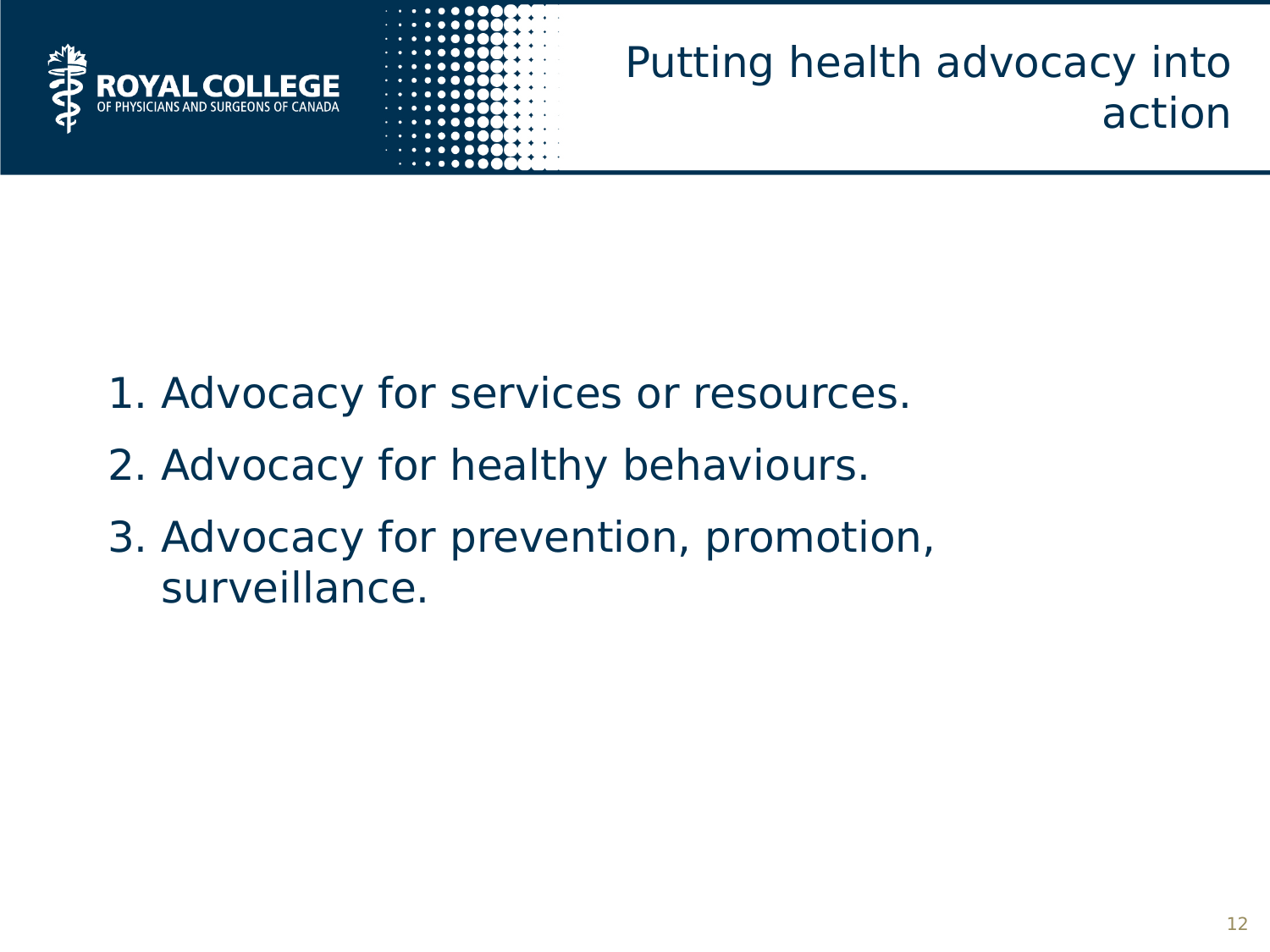

# Putting health advocacy into action

1. Advocacy for services or resources.
2. Advocacy for healthy behaviours.
3. Advocacy for prevention, promotion,
    surveillance.
12